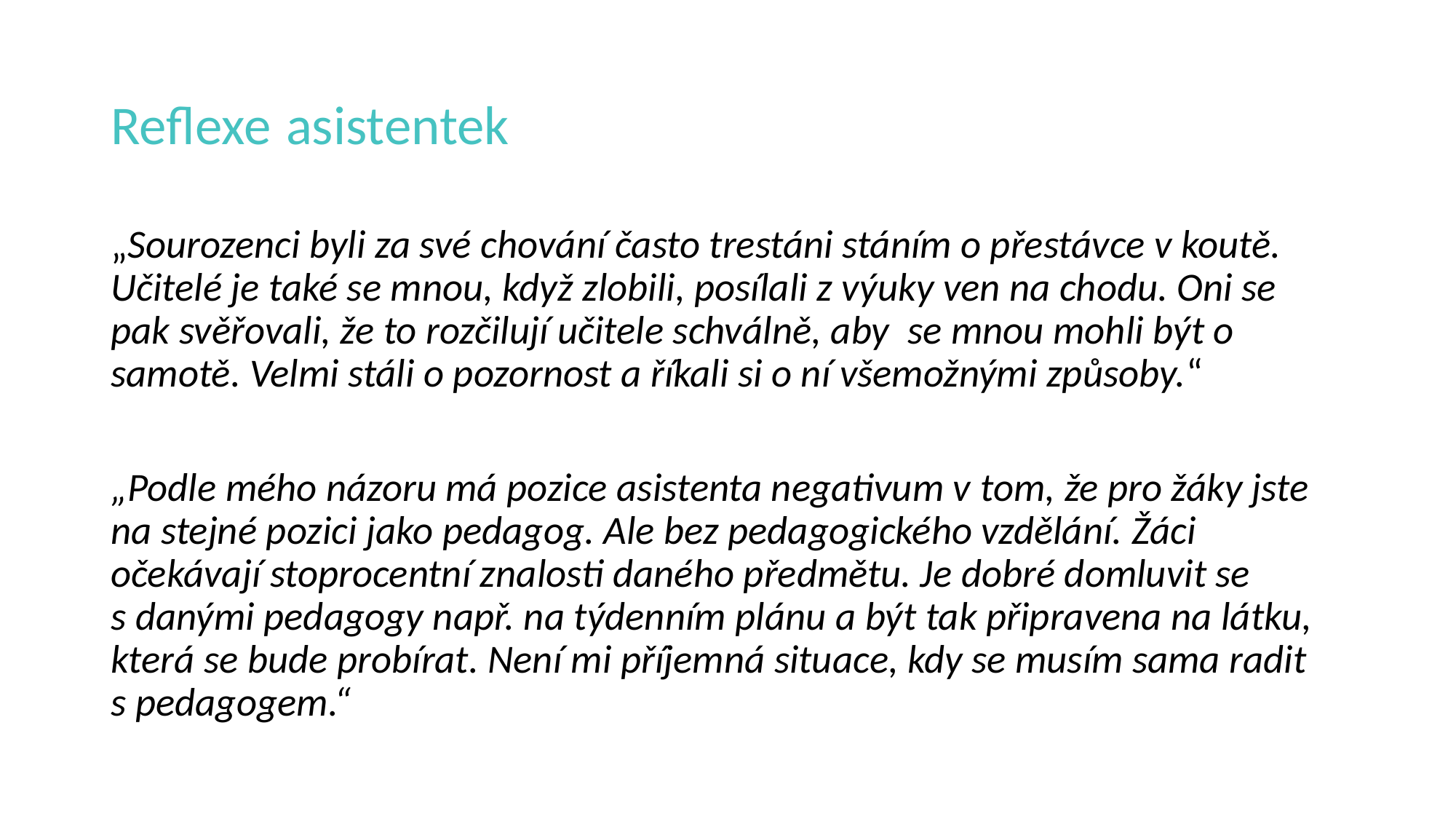

# Reflexe asistentek
„Sourozenci byli za své chování často trestáni stáním o přestávce v koutě. Učitelé je také se mnou, když zlobili, posílali z výuky ven na chodu. Oni se pak svěřovali, že to rozčilují učitele schválně, aby  se mnou mohli být o samotě. Velmi stáli o pozornost a říkali si o ní všemožnými způsoby.“

„Podle mého názoru má pozice asistenta negativum v tom, že pro žáky jste na stejné pozici jako pedagog. Ale bez pedagogického vzdělání. Žáci očekávají stoprocentní znalosti daného předmětu. Je dobré domluvit se s danými pedagogy např. na týdenním plánu a být tak připravena na látku, která se bude probírat. Není mi příjemná situace, kdy se musím sama radit s pedagogem.“